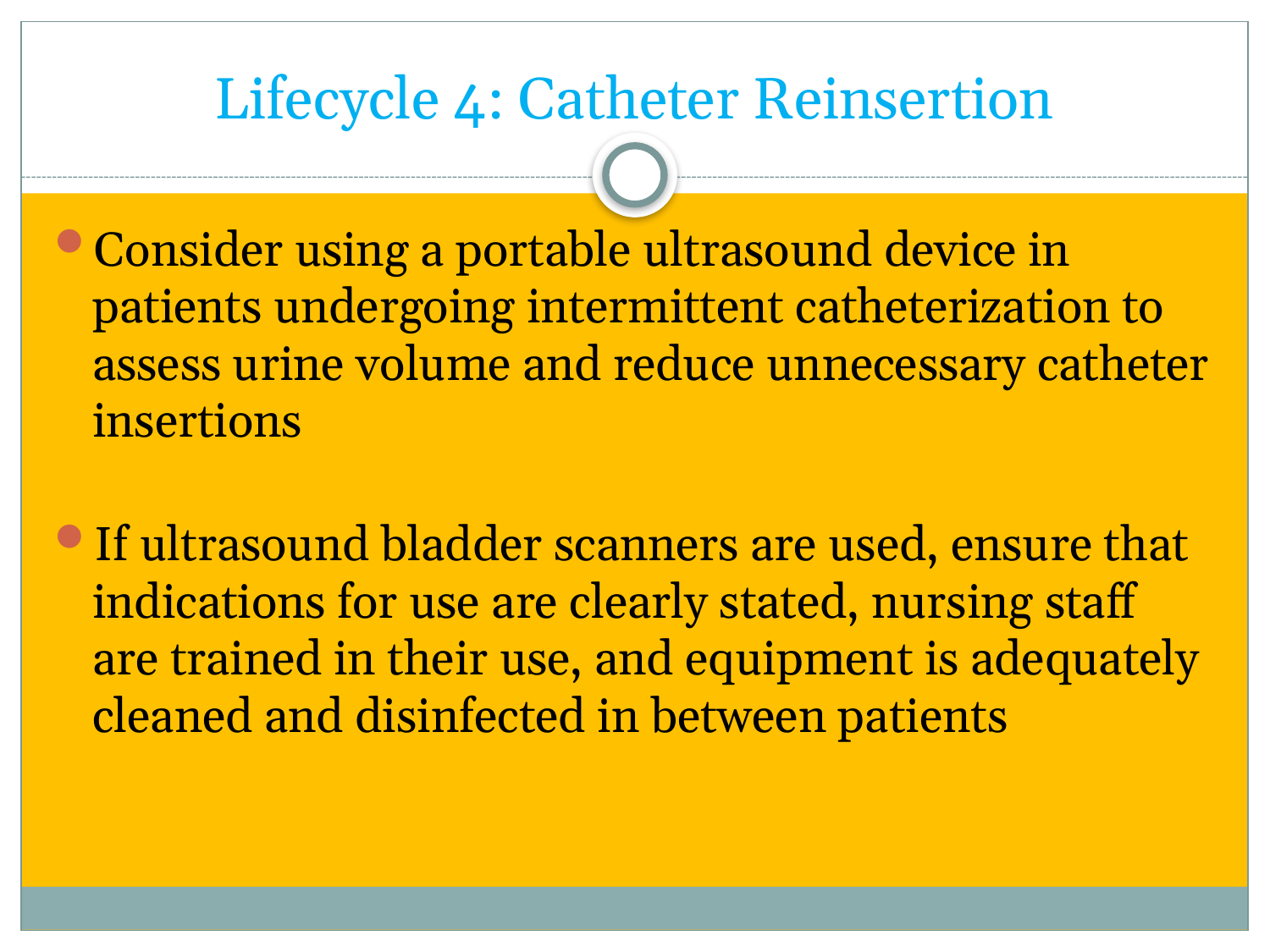

# Lifecycle 4: Catheter Reinsertion
Consider using a portable ultrasound device in patients undergoing intermittent catheterization to assess urine volume and reduce unnecessary catheter insertions
If ultrasound bladder scanners are used, ensure that indications for use are clearly stated, nursing staff are trained in their use, and equipment is adequately cleaned and disinfected in between patients